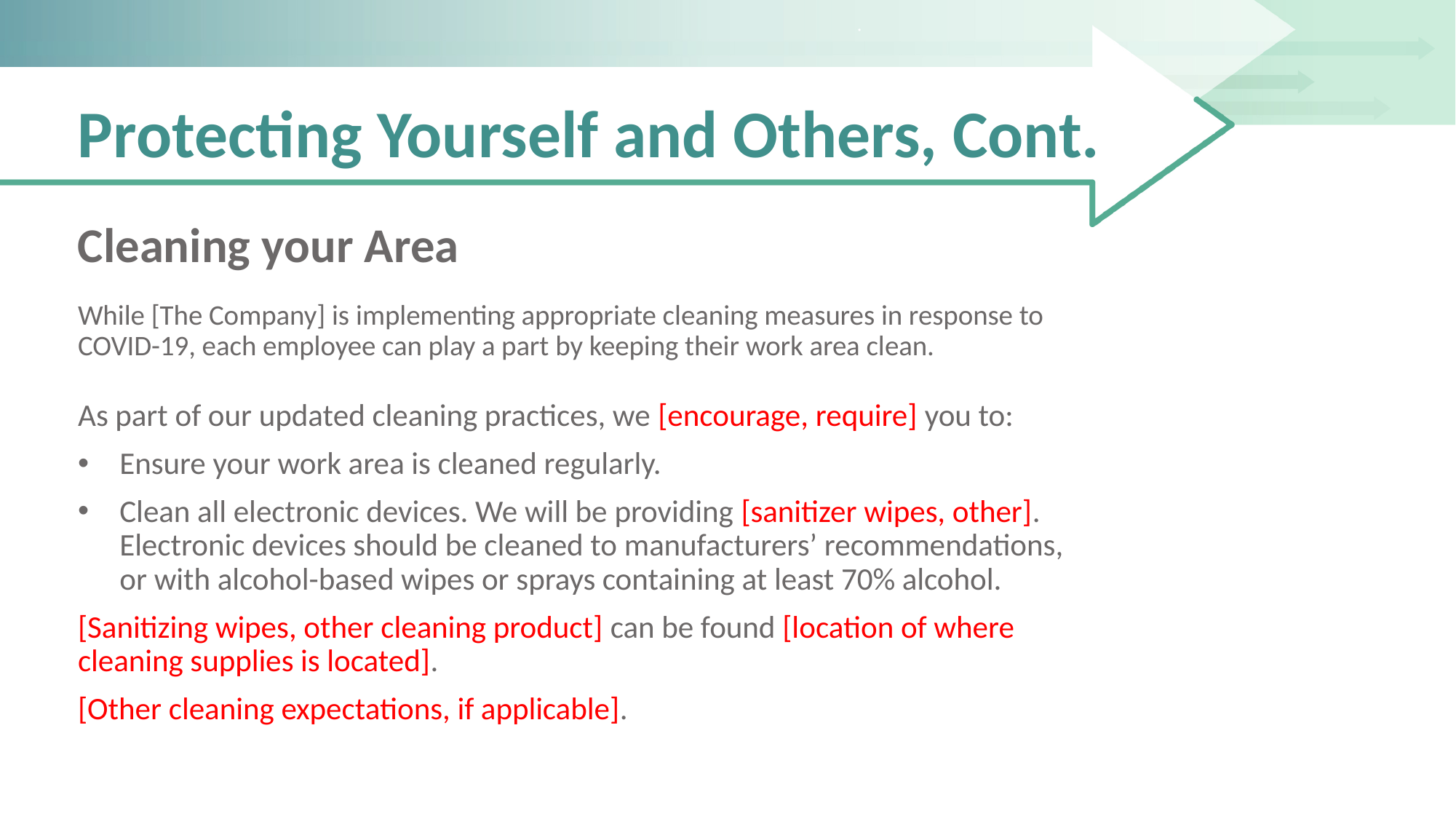

# Protecting Yourself and Others, Cont.
Cleaning your Area
While [The Company] is implementing appropriate cleaning measures in response to COVID-19, each employee can play a part by keeping their work area clean.
As part of our updated cleaning practices, we [encourage, require] you to:
Ensure your work area is cleaned regularly.
Clean all electronic devices. We will be providing [sanitizer wipes, other]. Electronic devices should be cleaned to manufacturers’ recommendations, or with alcohol-based wipes or sprays containing at least 70% alcohol.
[Sanitizing wipes, other cleaning product] can be found [location of where cleaning supplies is located].
[Other cleaning expectations, if applicable].